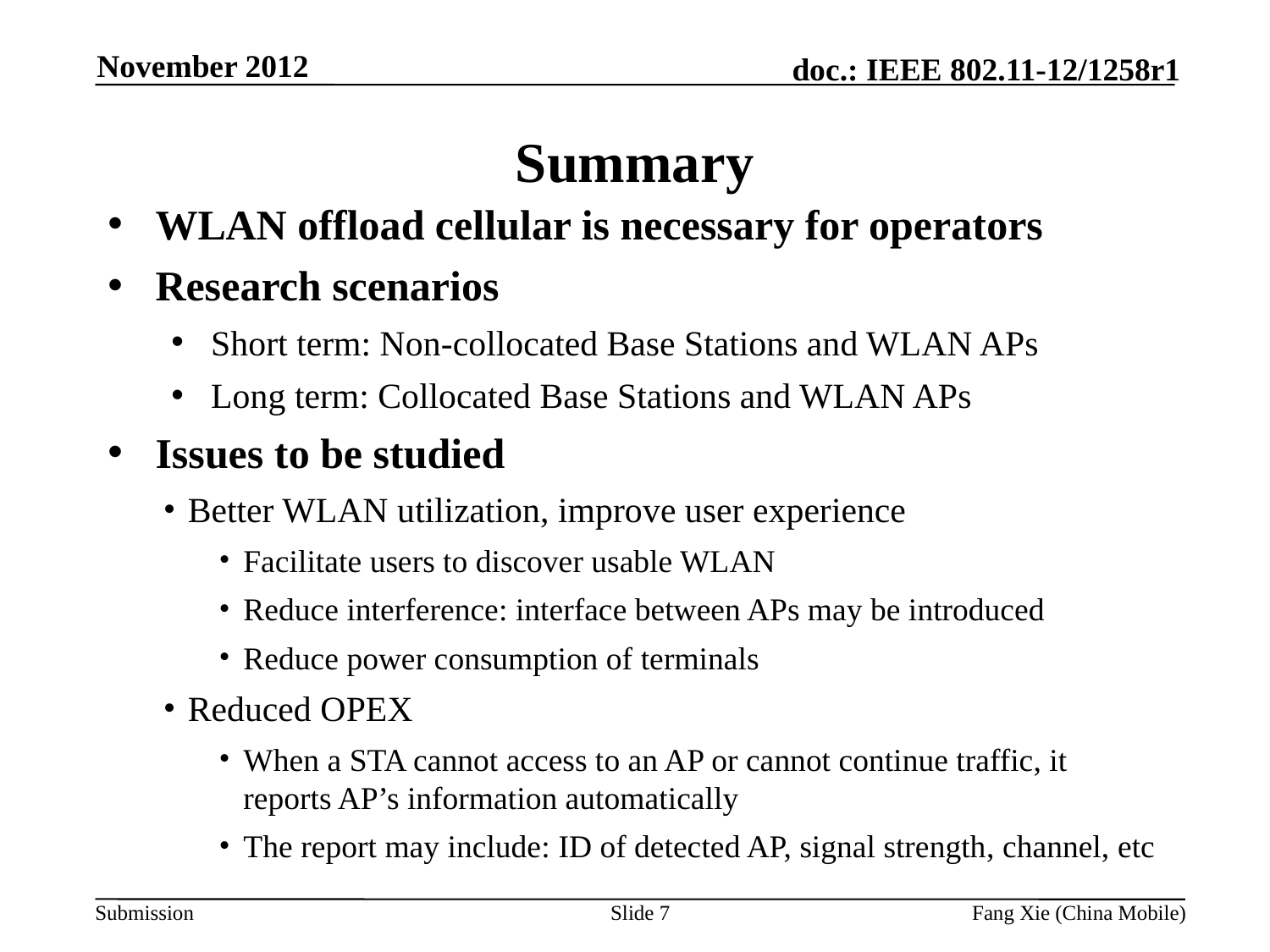

November 2012
# Summary
WLAN offload cellular is necessary for operators
Research scenarios
Short term: Non-collocated Base Stations and WLAN APs
Long term: Collocated Base Stations and WLAN APs
Issues to be studied
Better WLAN utilization, improve user experience
Facilitate users to discover usable WLAN
Reduce interference: interface between APs may be introduced
Reduce power consumption of terminals
Reduced OPEX
When a STA cannot access to an AP or cannot continue traffic, it reports AP’s information automatically
The report may include: ID of detected AP, signal strength, channel, etc
Slide 7
Fang Xie (China Mobile)